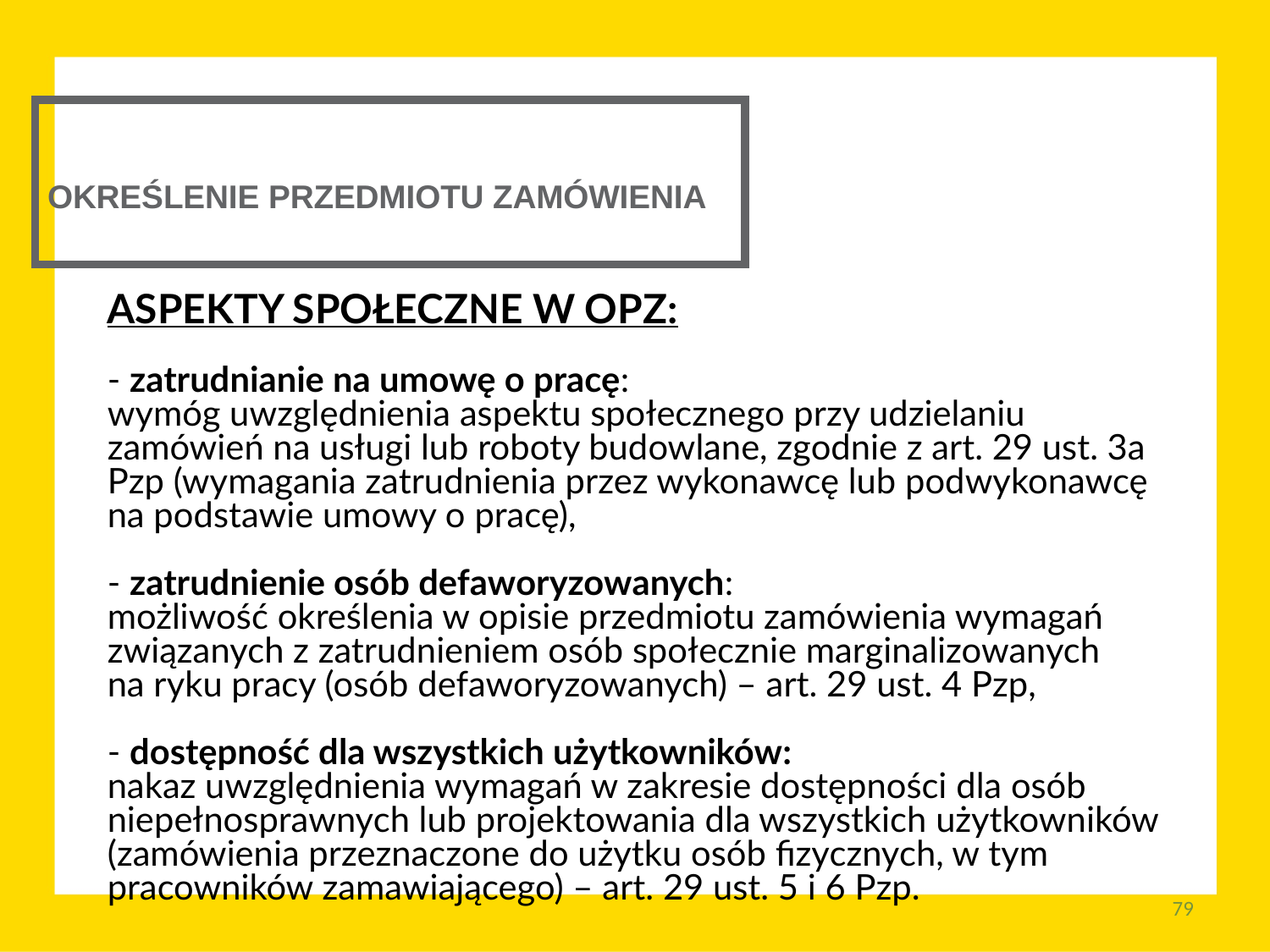

OKREŚLENIE PRZEDMIOTU ZAMÓWIENIA

ASPEKTY SPOŁECZNE W OPZ:
- zatrudnianie na umowę o pracę:
wymóg uwzględnienia aspektu społecznego przy udzielaniu zamówień na usługi lub roboty budowlane, zgodnie z art. 29 ust. 3a Pzp (wymagania zatrudnienia przez wykonawcę lub podwykonawcę na podstawie umowy o pracę),
- zatrudnienie osób defaworyzowanych:
możliwość określenia w opisie przedmiotu zamówienia wymagań związanych z zatrudnieniem osób społecznie marginalizowanych
na ryku pracy (osób defaworyzowanych) – art. 29 ust. 4 Pzp,
- dostępność dla wszystkich użytkowników:
nakaz uwzględnienia wymagań w zakresie dostępności dla osób niepełnosprawnych lub projektowania dla wszystkich użytkowników (zamówienia przeznaczone do użytku osób fizycznych, w tym pracowników zamawiającego) – art. 29 ust. 5 i 6 Pzp.
79